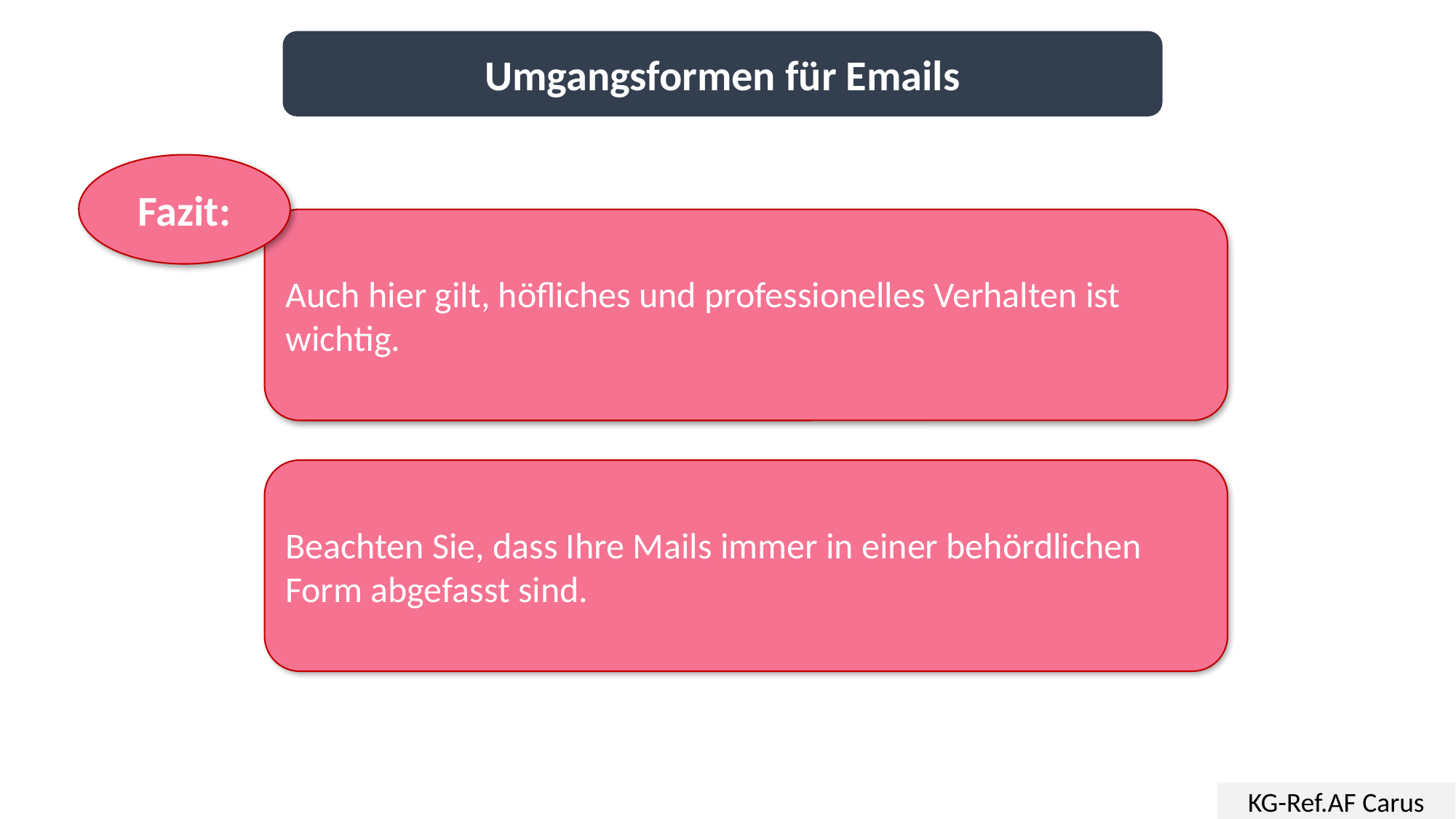

Umgangsformen für Emails
Fazit:
Auch hier gilt, höfliches und professionelles Verhalten ist wichtig.
Beachten Sie, dass Ihre Mails immer in einer behördlichen Form abgefasst sind.
KG-Ref.AF Carus